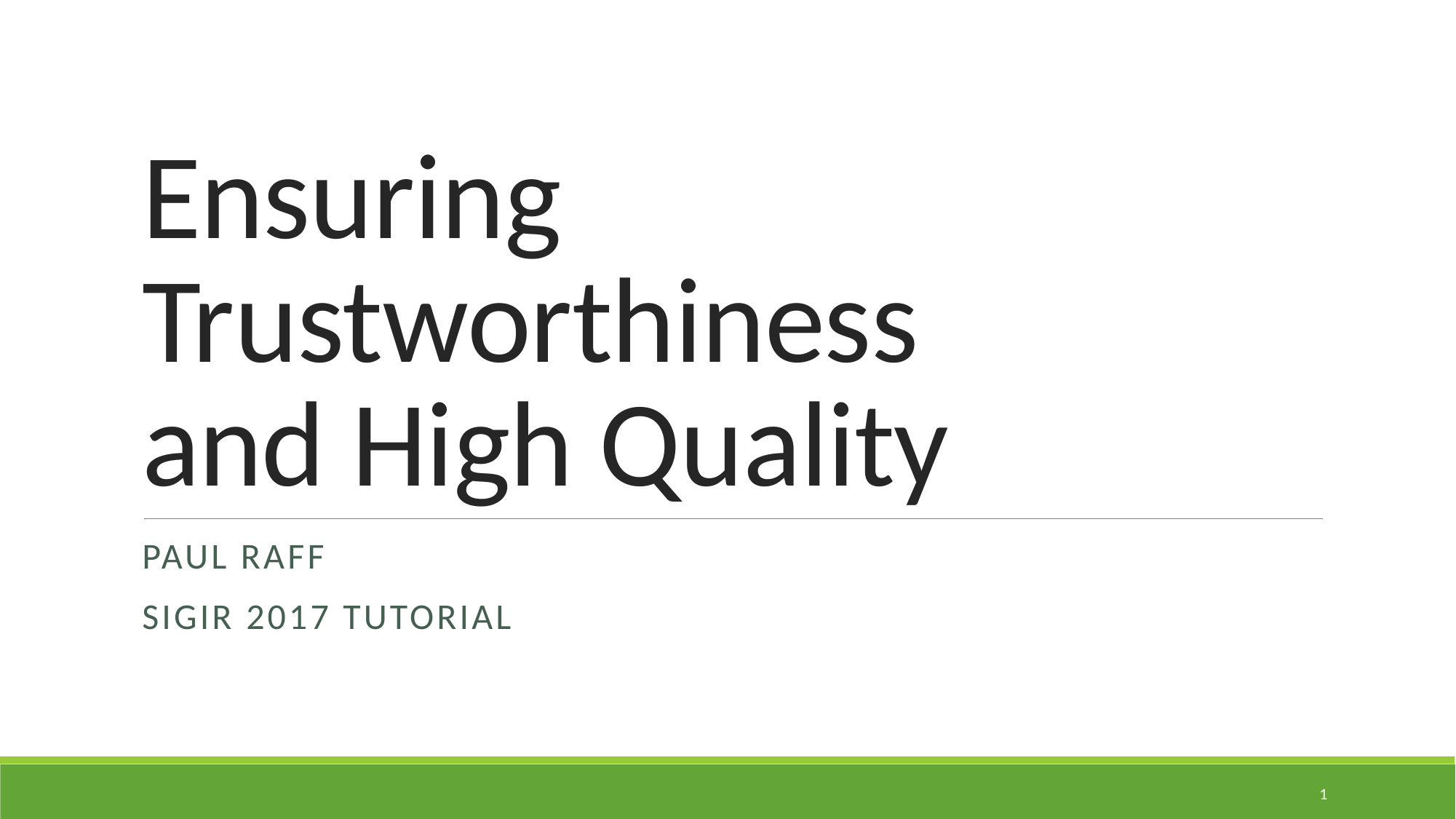

# Ensuring Trustworthiness and High Quality
Paul Raff
SIGIR 2017 Tutorial
1